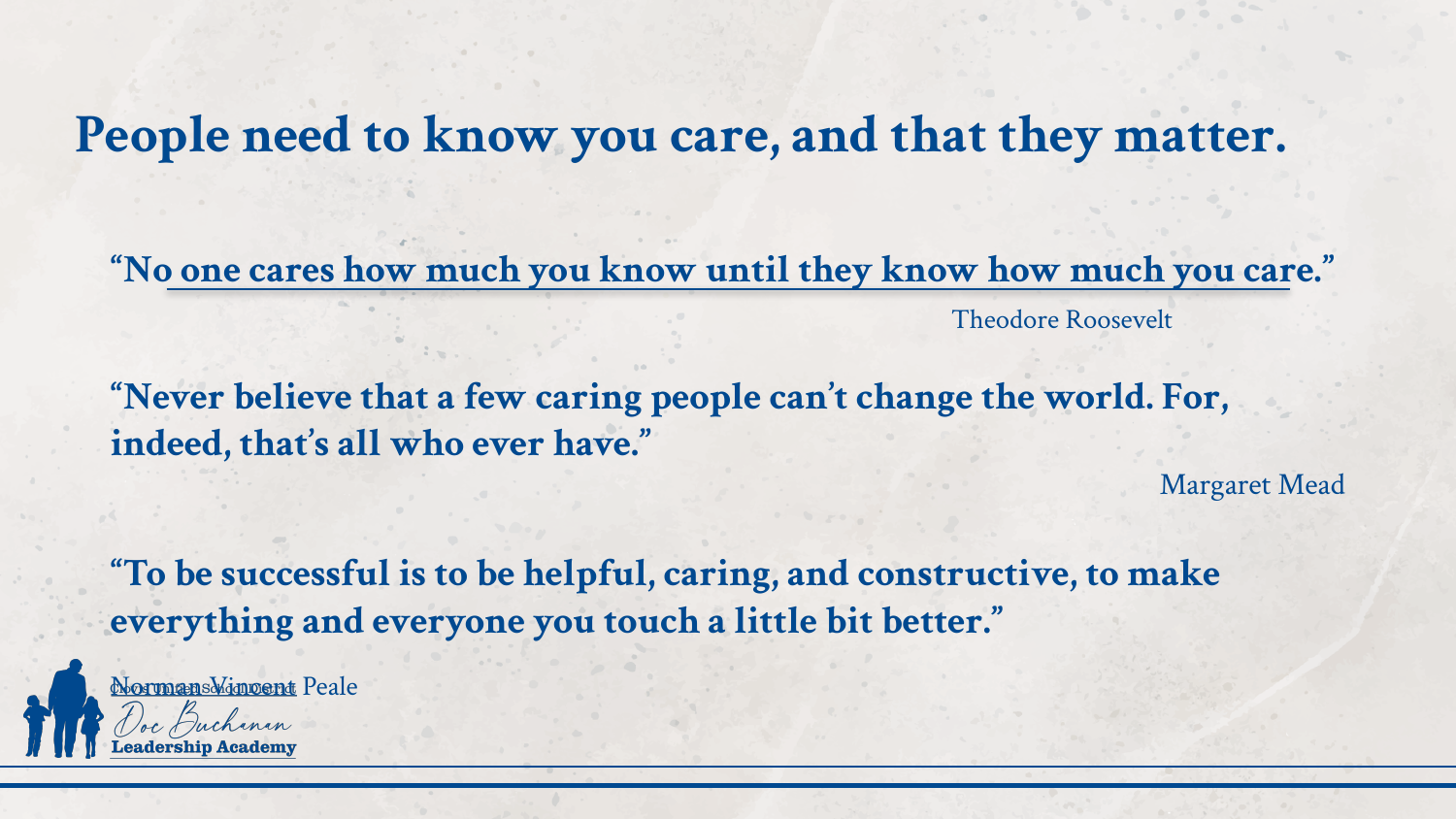

# People need to know you care, and that they matter.
“No one cares how much you know until they know how much you care.”
                                                                                                         Theodore Roosevelt
“Never believe that a few caring people can’t change the world. For, indeed, that’s all who ever have.”
Margaret Mead
“To be successful is to be helpful, caring, and constructive, to make everything and everyone you touch a little bit better.”
                                                                                                                                                                                                  Norman Vincent Peale